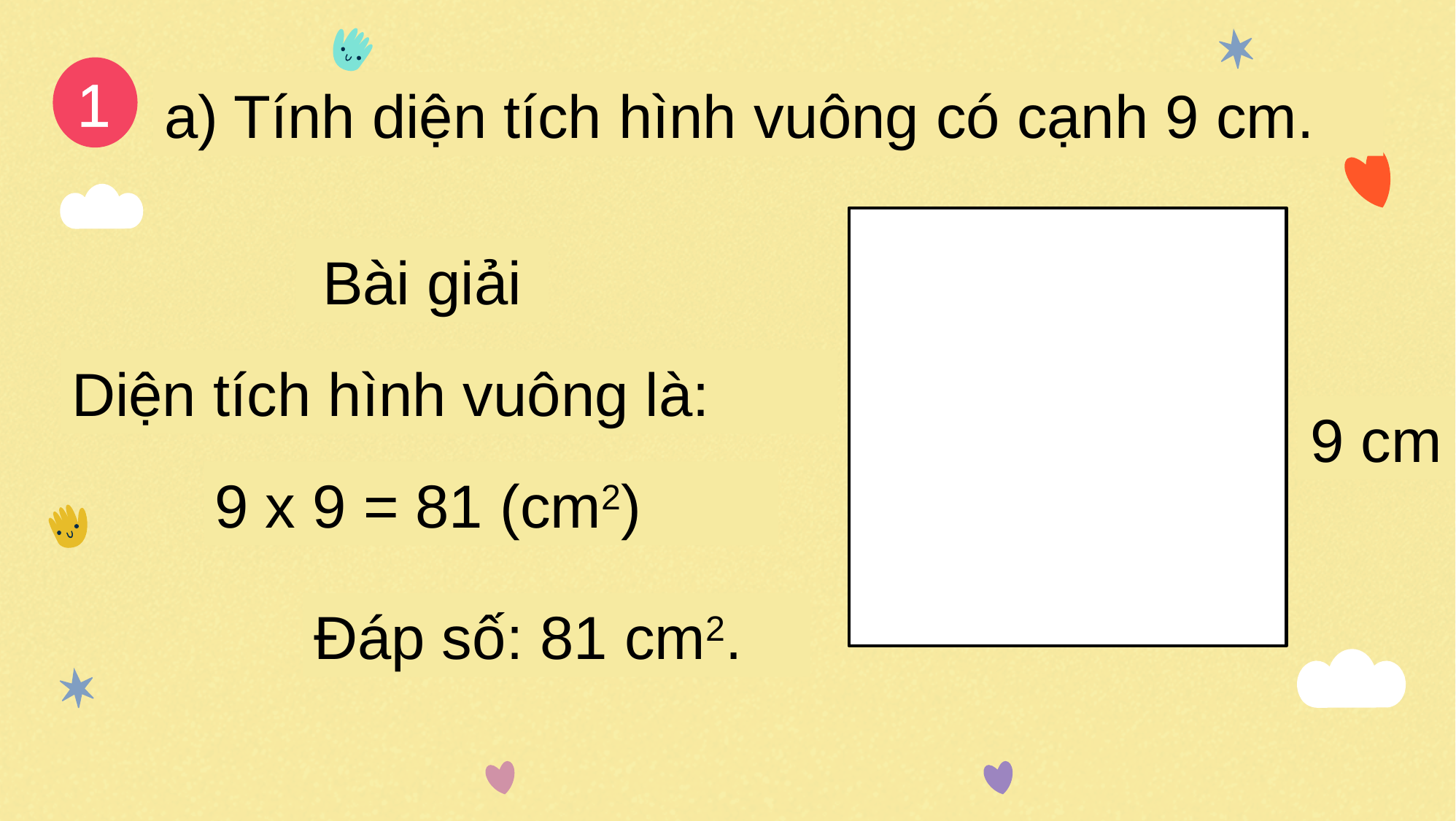

1

a) Tính diện tích hình vuông có cạnh 9 cm.

Bài giải
Diện tích hình vuông là:

9 cm
9 x 9 = 81 (cm2)
Đáp số: 81 cm2.